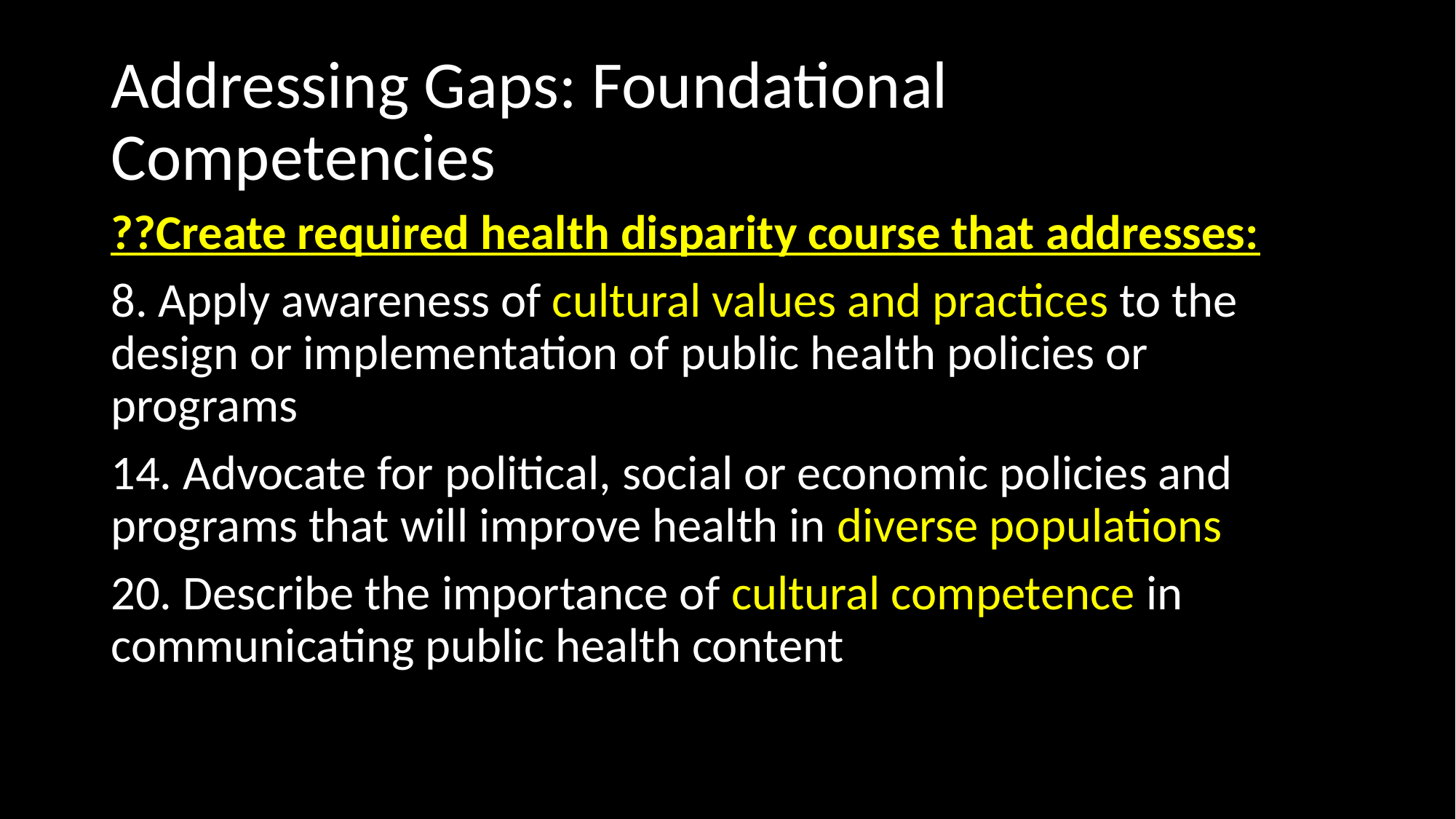

# Addressing Gaps: Foundational Competencies
??Create required health disparity course that addresses:
8. Apply awareness of cultural values and practices to the design or implementation of public health policies or programs
14. Advocate for political, social or economic policies and programs that will improve health in diverse populations
20. Describe the importance of cultural competence in communicating public health content